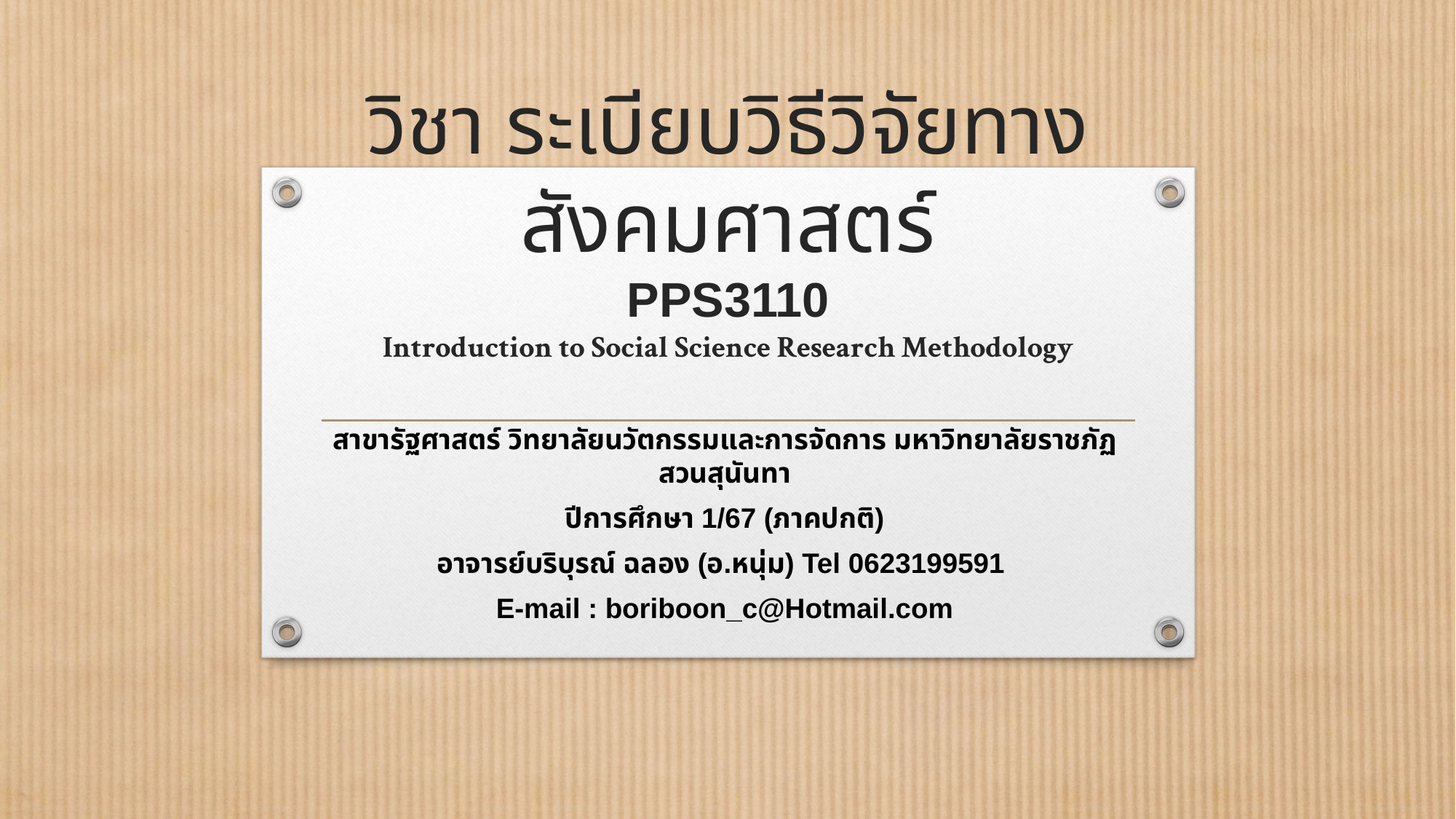

# วิชา ระเบียบวิธีวิจัยทางสังคมศาสตร์ PPS3110 Introduction to Social Science Research Methodology
สาขารัฐศาสตร์ วิทยาลัยนวัตกรรมและการจัดการ มหาวิทยาลัยราชภัฏสวนสุนันทา
ปีการศึกษา 1/67 (ภาคปกติ)
อาจารย์บริบุรณ์ ฉลอง (อ.หนุ่ม) Tel 0623199591
E-mail : boriboon_c@Hotmail.com